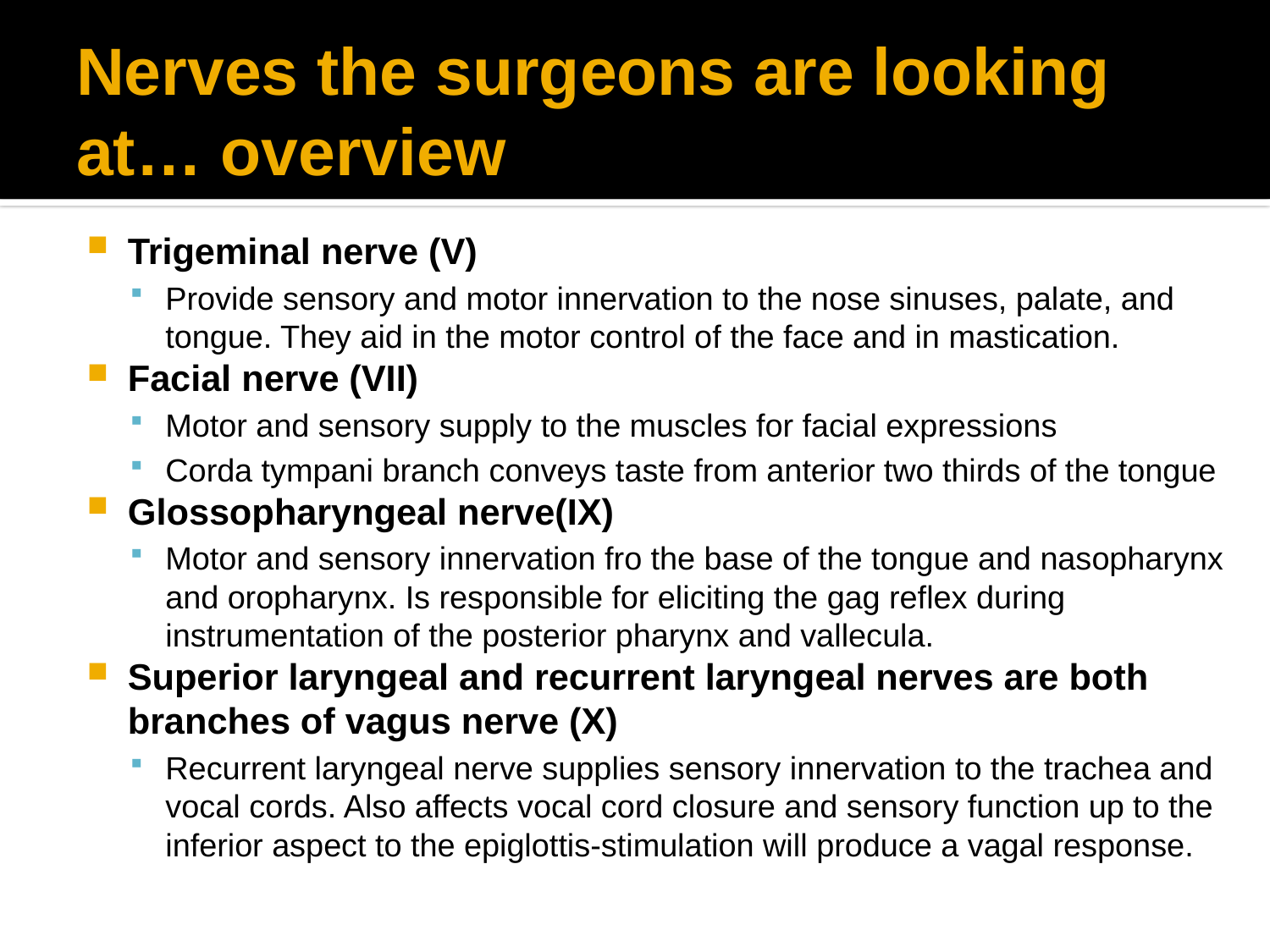

# Nerves the surgeons are looking at… overview
Trigeminal nerve (V)
Provide sensory and motor innervation to the nose sinuses, palate, and tongue. They aid in the motor control of the face and in mastication.
Facial nerve (VII)
Motor and sensory supply to the muscles for facial expressions
Corda tympani branch conveys taste from anterior two thirds of the tongue
Glossopharyngeal nerve(IX)
Motor and sensory innervation fro the base of the tongue and nasopharynx and oropharynx. Is responsible for eliciting the gag reflex during instrumentation of the posterior pharynx and vallecula.
Superior laryngeal and recurrent laryngeal nerves are both branches of vagus nerve (X)
Recurrent laryngeal nerve supplies sensory innervation to the trachea and vocal cords. Also affects vocal cord closure and sensory function up to the inferior aspect to the epiglottis-stimulation will produce a vagal response.